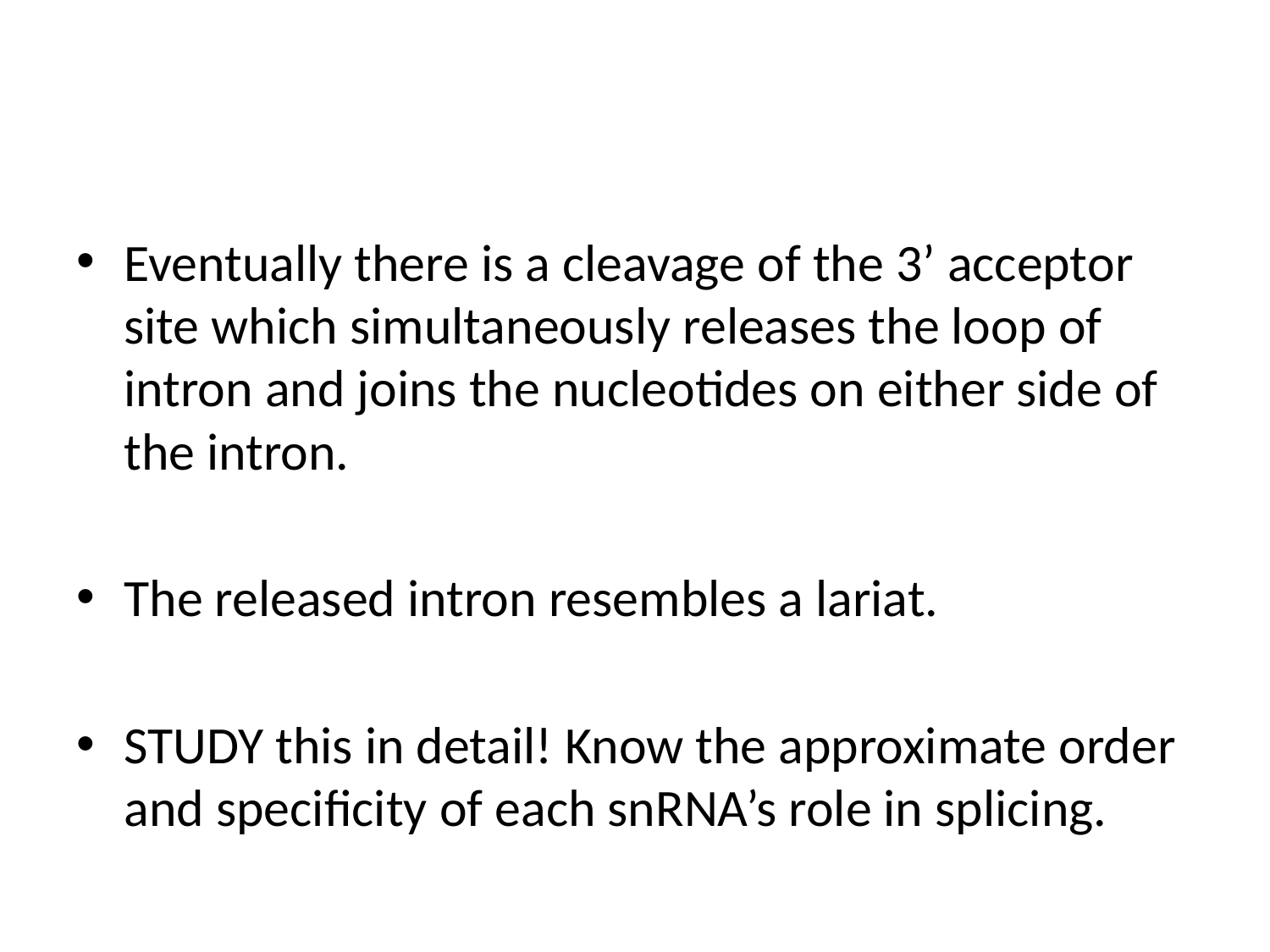

#
Eventually there is a cleavage of the 3’ acceptor site which simultaneously releases the loop of intron and joins the nucleotides on either side of the intron.

The released intron resembles a lariat.

STUDY this in detail! Know the approximate order and specificity of each snRNA’s role in splicing.